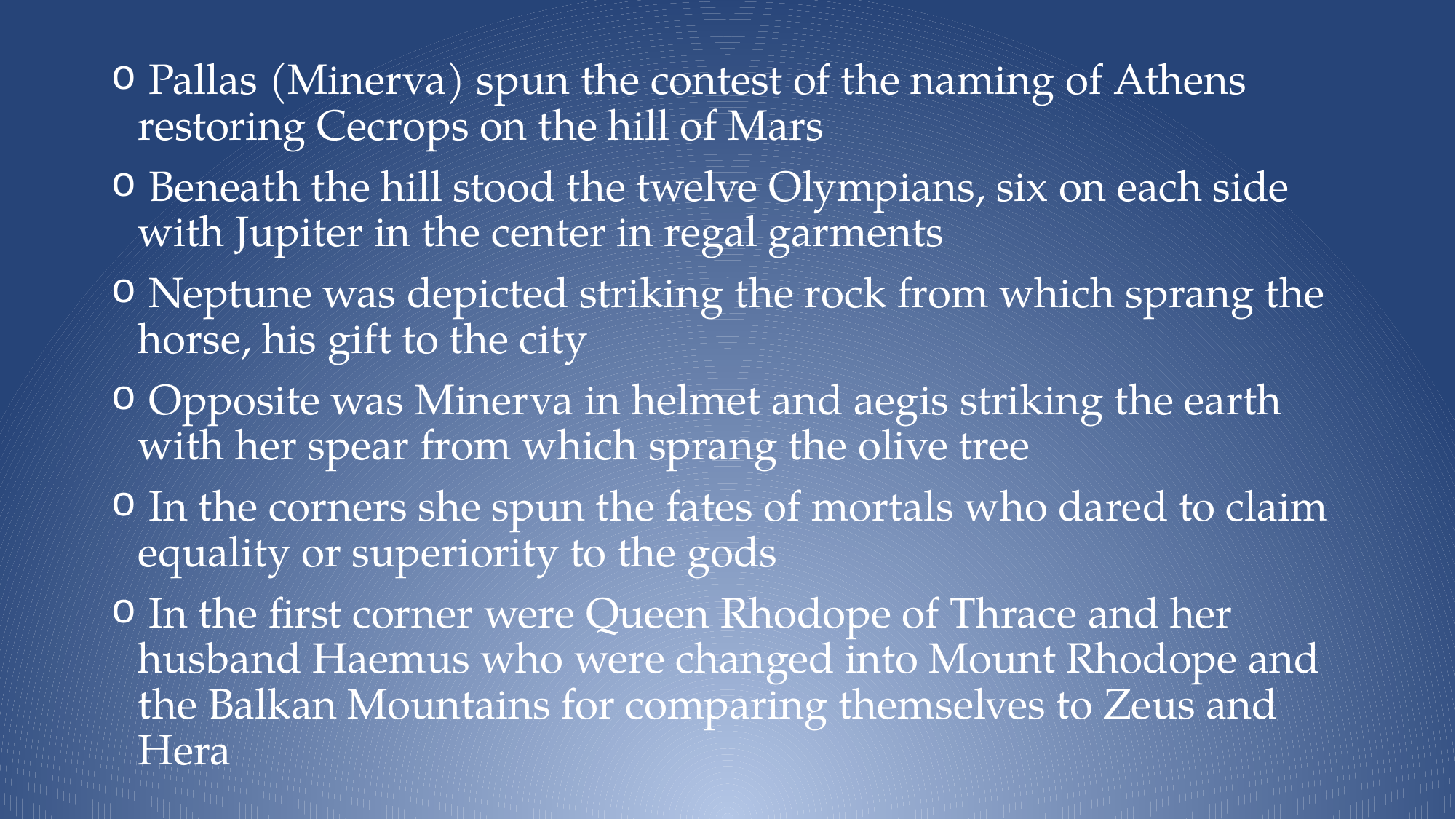

Pallas (Minerva) spun the contest of the naming of Athens restoring Cecrops on the hill of Mars
 Beneath the hill stood the twelve Olympians, six on each side with Jupiter in the center in regal garments
 Neptune was depicted striking the rock from which sprang the horse, his gift to the city
 Opposite was Minerva in helmet and aegis striking the earth with her spear from which sprang the olive tree
 In the corners she spun the fates of mortals who dared to claim equality or superiority to the gods
 In the first corner were Queen Rhodope of Thrace and her husband Haemus who were changed into Mount Rhodope and the Balkan Mountains for comparing themselves to Zeus and Hera